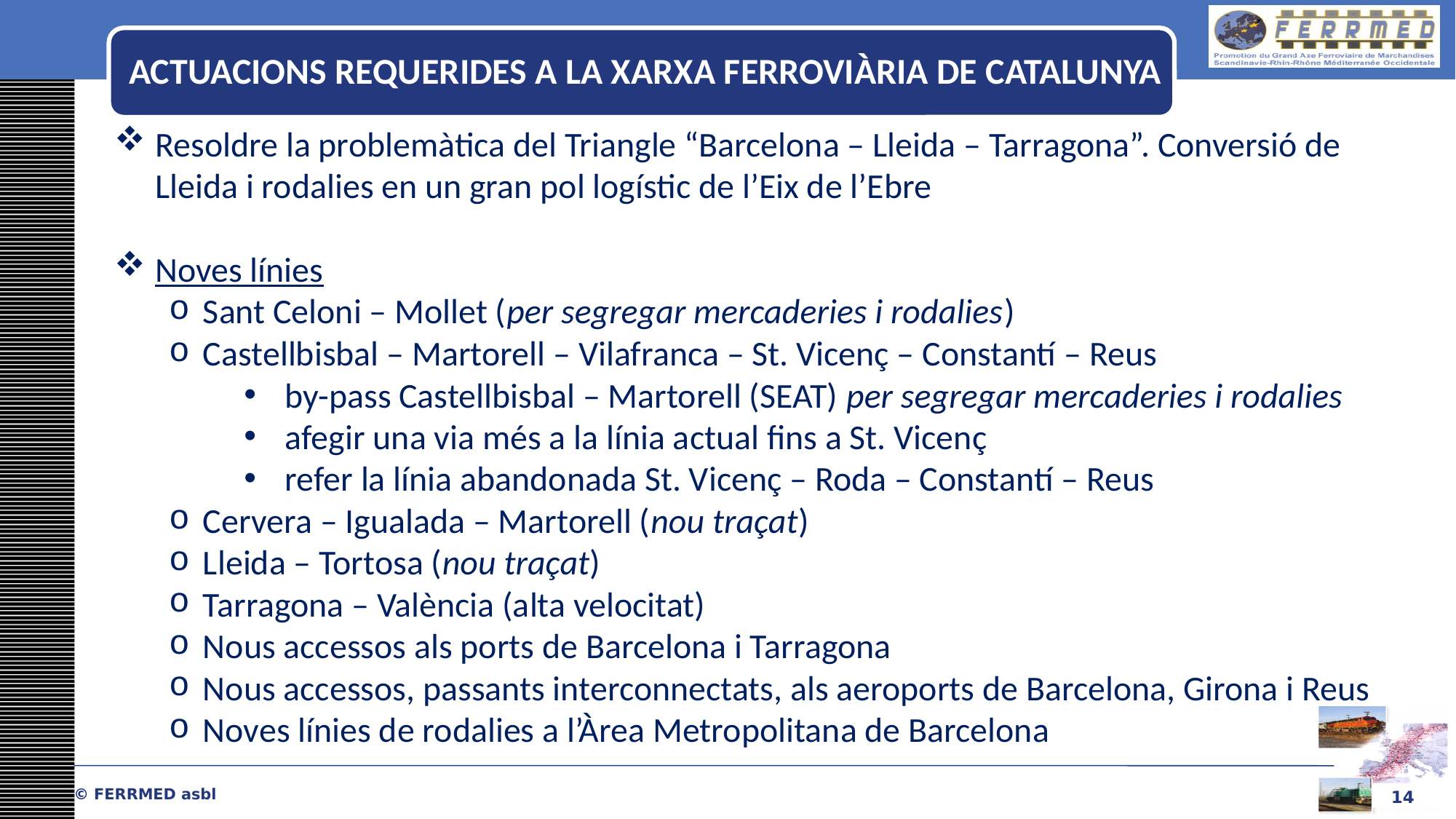

ACTUACIONS REQUERIDES A LA XARXA FERROVIÀRIA DE CATALUNYA
Resoldre la problemàtica del Triangle “Barcelona – Lleida – Tarragona”. Conversió de Lleida i rodalies en un gran pol logístic de l’Eix de l’Ebre

Noves línies
Sant Celoni – Mollet (per segregar mercaderies i rodalies)
Castellbisbal – Martorell – Vilafranca – St. Vicenç – Constantí – Reus
by-pass Castellbisbal – Martorell (SEAT) per segregar mercaderies i rodalies
afegir una via més a la línia actual fins a St. Vicenç
refer la línia abandonada St. Vicenç – Roda – Constantí – Reus
Cervera – Igualada – Martorell (nou traçat)
Lleida – Tortosa (nou traçat)
Tarragona – València (alta velocitat)
Nous accessos als ports de Barcelona i Tarragona
Nous accessos, passants interconnectats, als aeroports de Barcelona, Girona i Reus
Noves línies de rodalies a l’Àrea Metropolitana de Barcelona